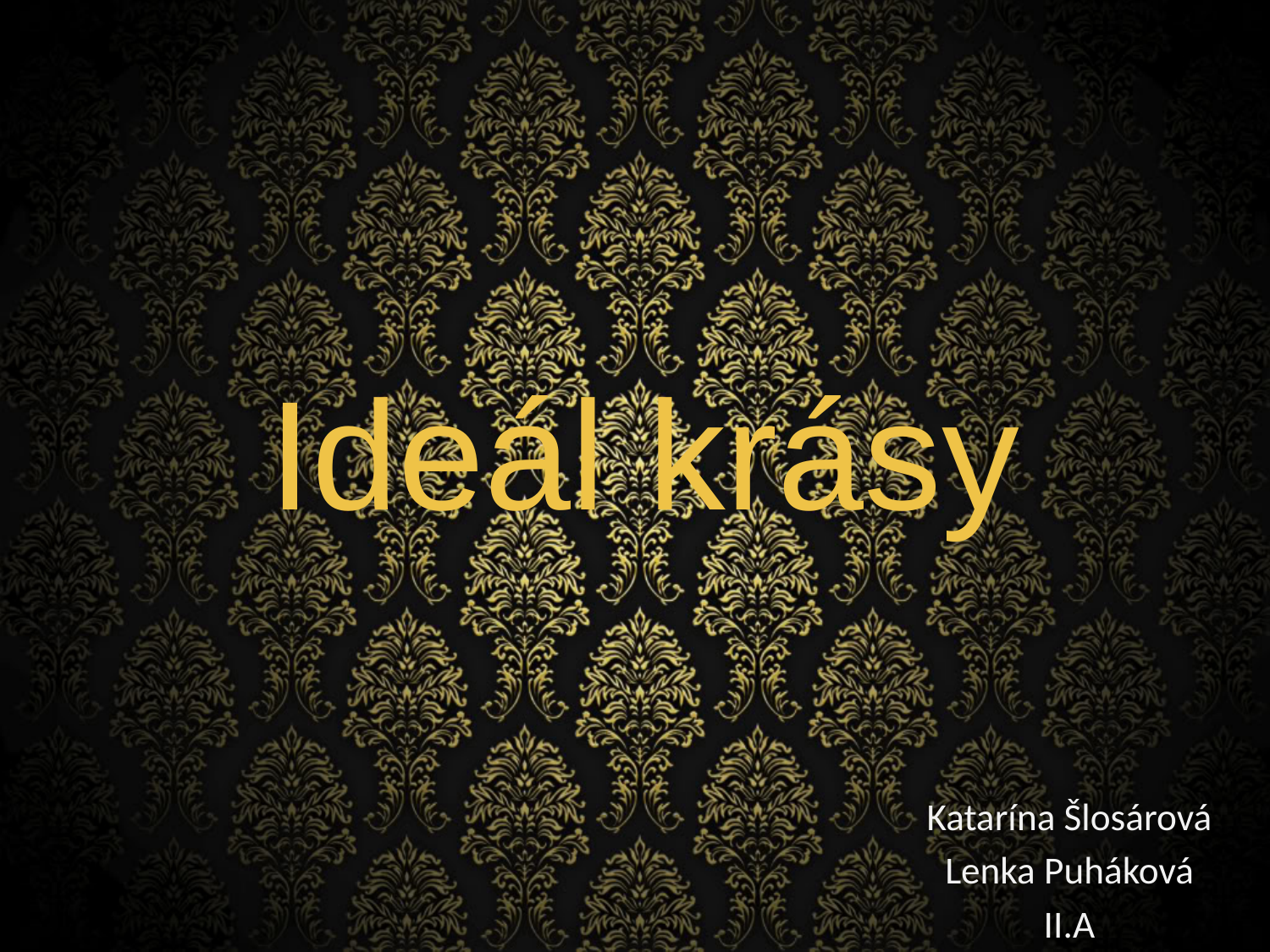

# Ideál krásy
Katarína Šlosárová
Lenka Puháková
II.A